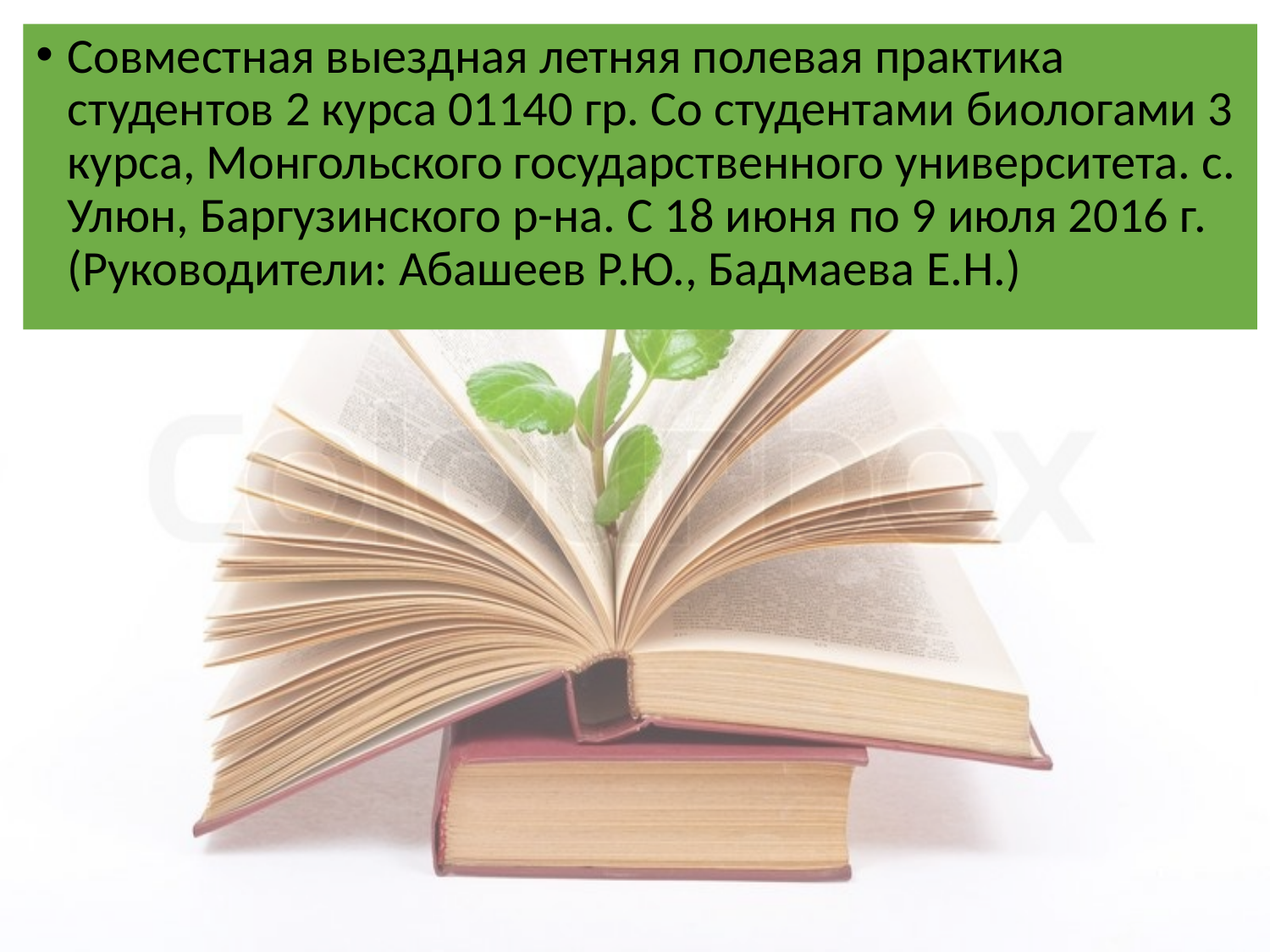

Совместная выездная летняя полевая практика студентов 2 курса 01140 гр. Со студентами биологами 3 курса, Монгольского государственного университета. с. Улюн, Баргузинского р-на. С 18 июня по 9 июля 2016 г. (Руководители: Абашеев Р.Ю., Бадмаева Е.Н.)